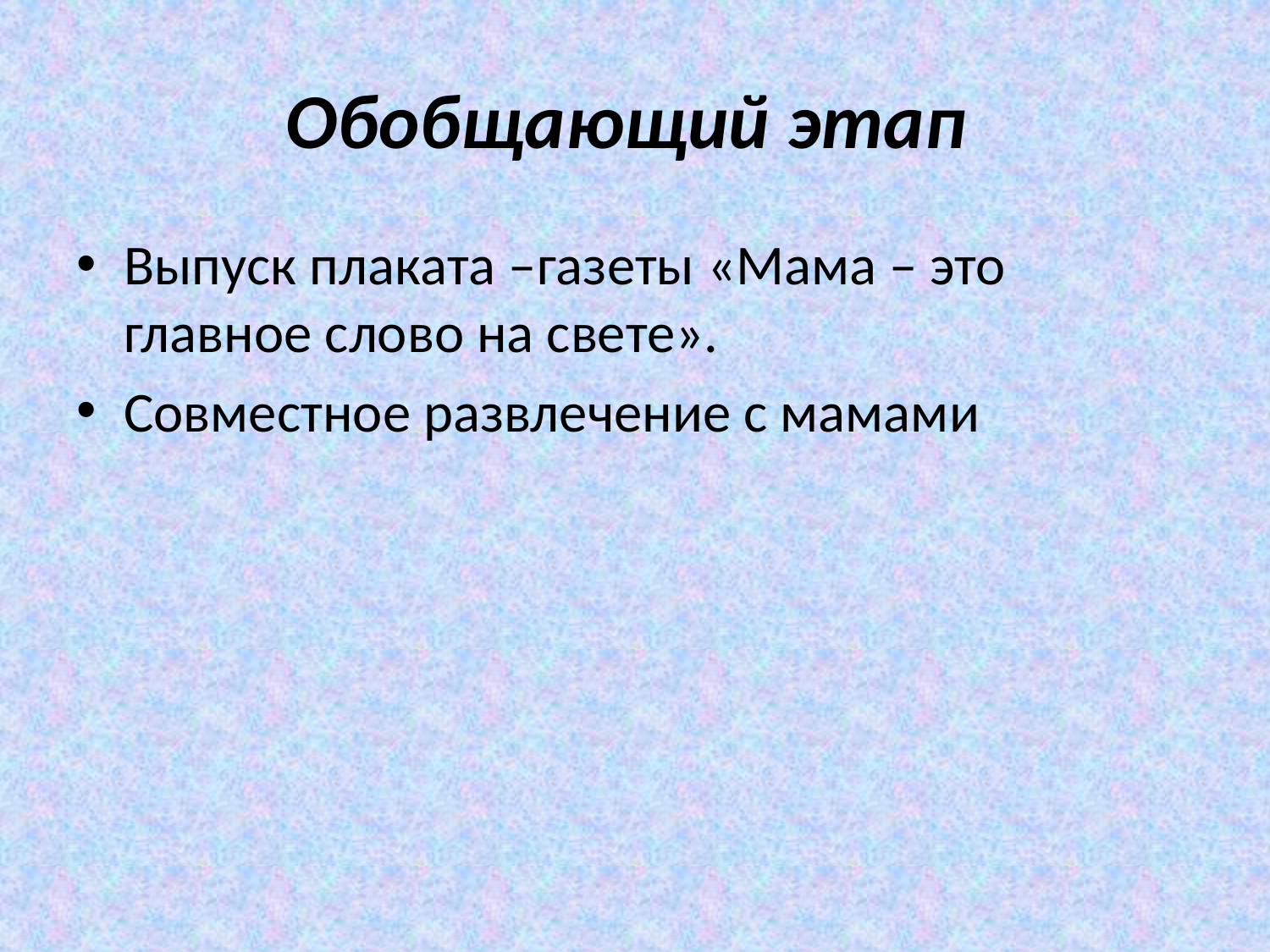

Обобщающий этап
Выпуск плаката –газеты «Мама – это главное слово на свете».
Совместное развлечение с мамами